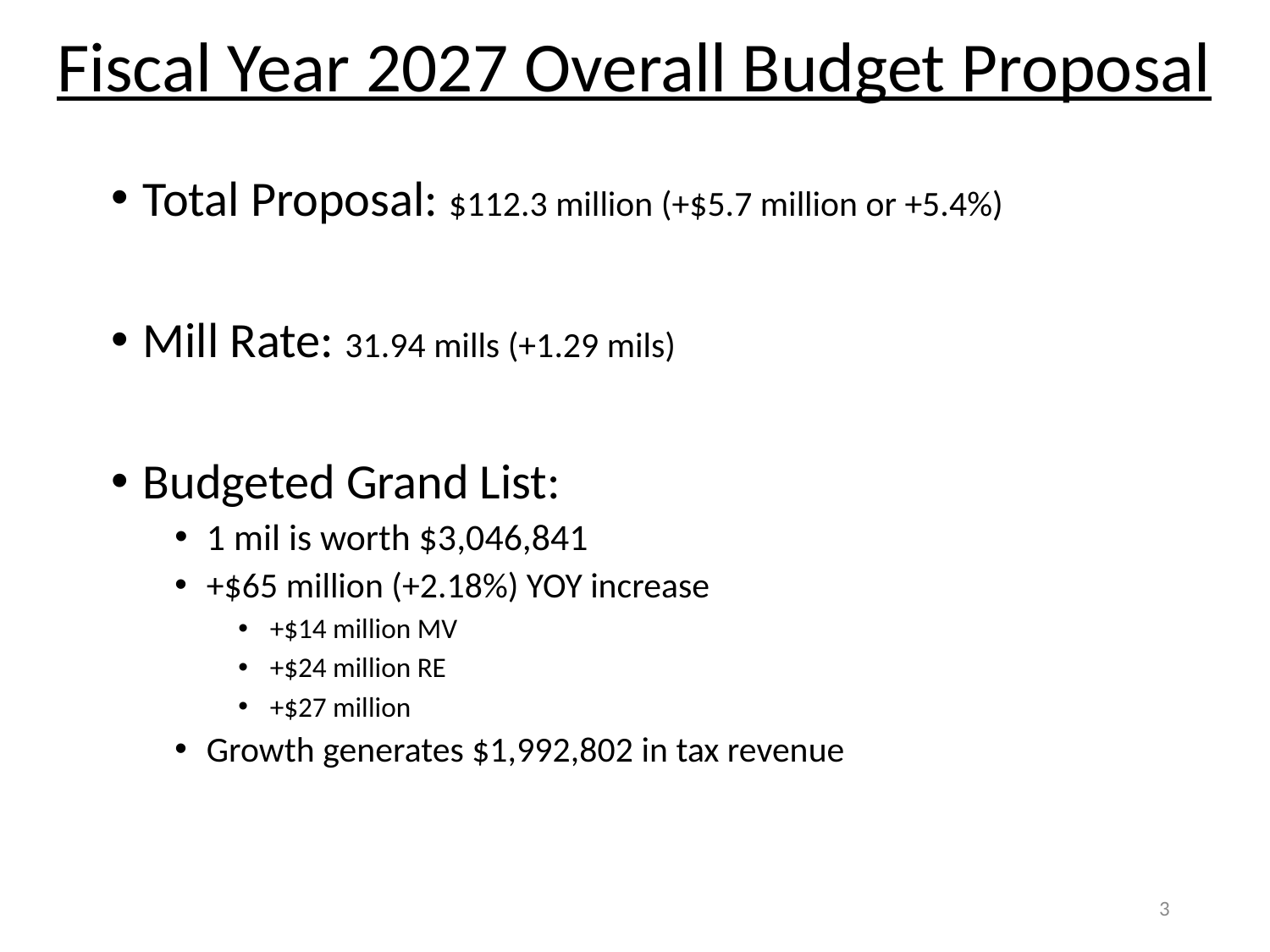

# Fiscal Year 2027 Overall Budget Proposal
Total Proposal: $112.3 million (+$5.7 million or +5.4%)

Mill Rate: 31.94 mills (+1.29 mils)

Budgeted Grand List:
1 mil is worth $3,046,841
+$65 million (+2.18%) YOY increase
+$14 million MV
+$24 million RE
+$27 million
Growth generates $1,992,802 in tax revenue
3